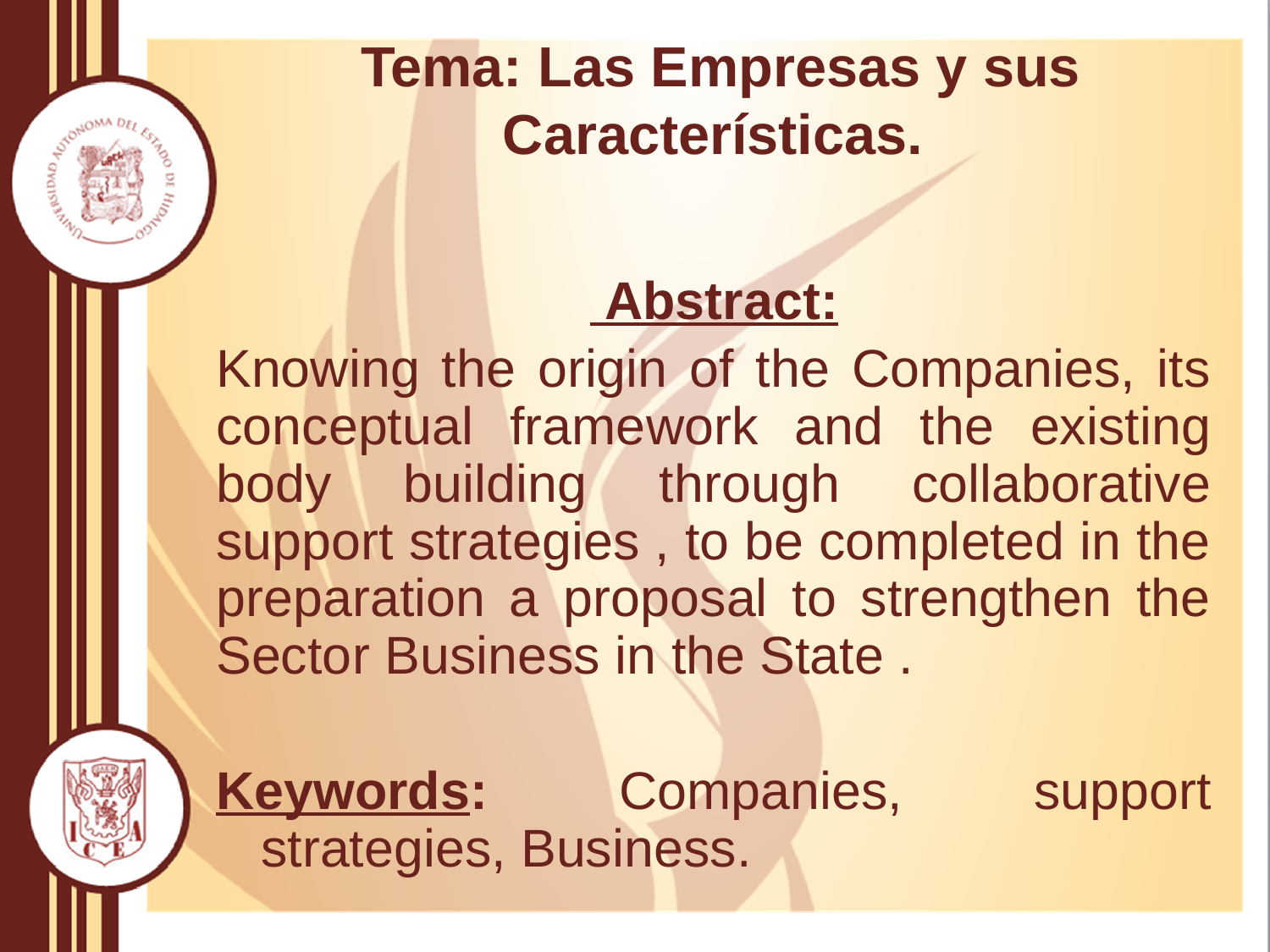

# Tema: Las Empresas y sus Características.
 Abstract:
Knowing the origin of the Companies, its conceptual framework and the existing body building through collaborative support strategies , to be completed in the preparation a proposal to strengthen the Sector Business in the State .

Keywords: Companies, support strategies, Business.